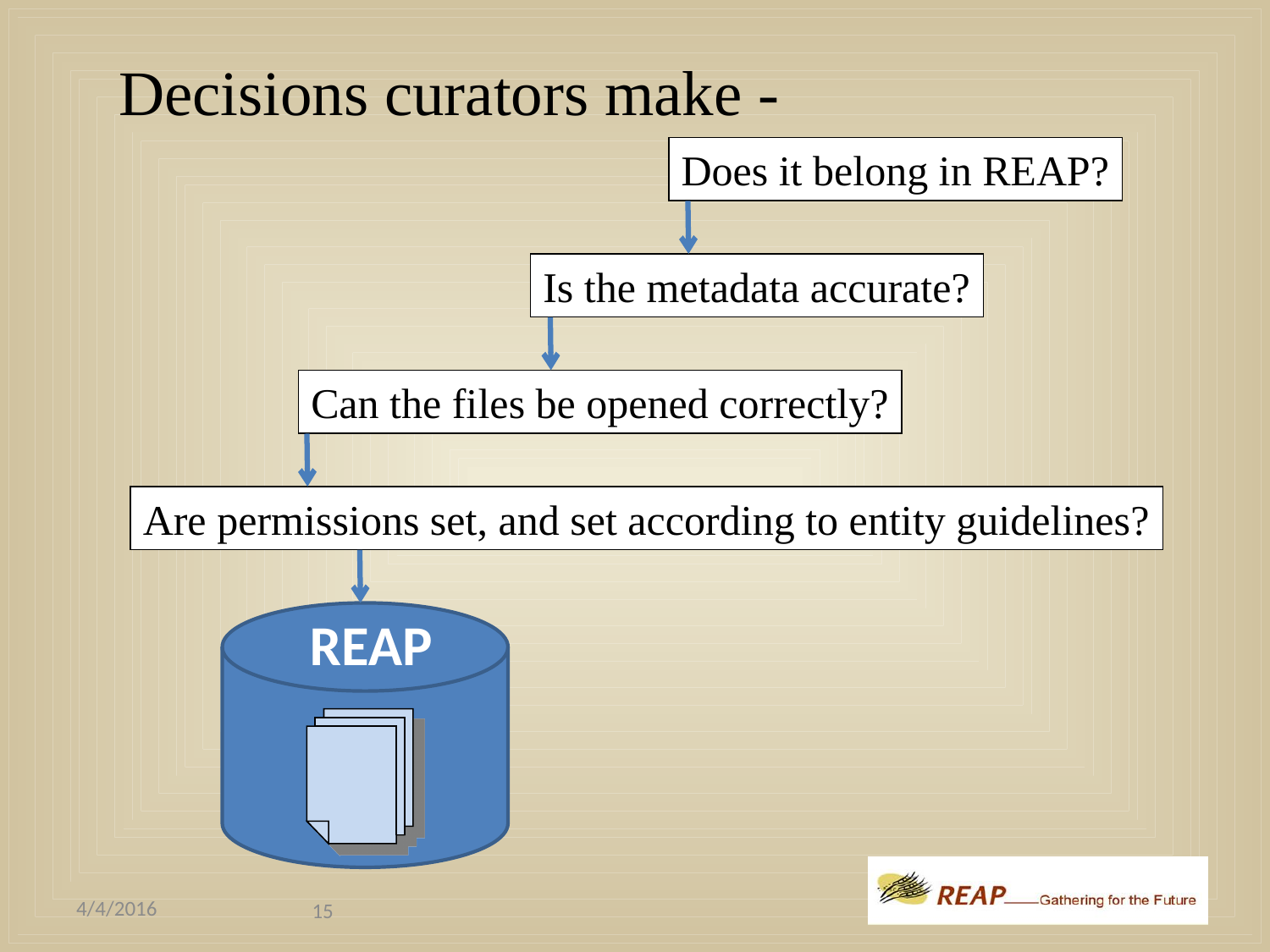

# Decisions curators make -
Does it belong in REAP?
Is the metadata accurate?
Can the files be opened correctly?
Are permissions set, and set according to entity guidelines?

REAP

4/4/2016
15